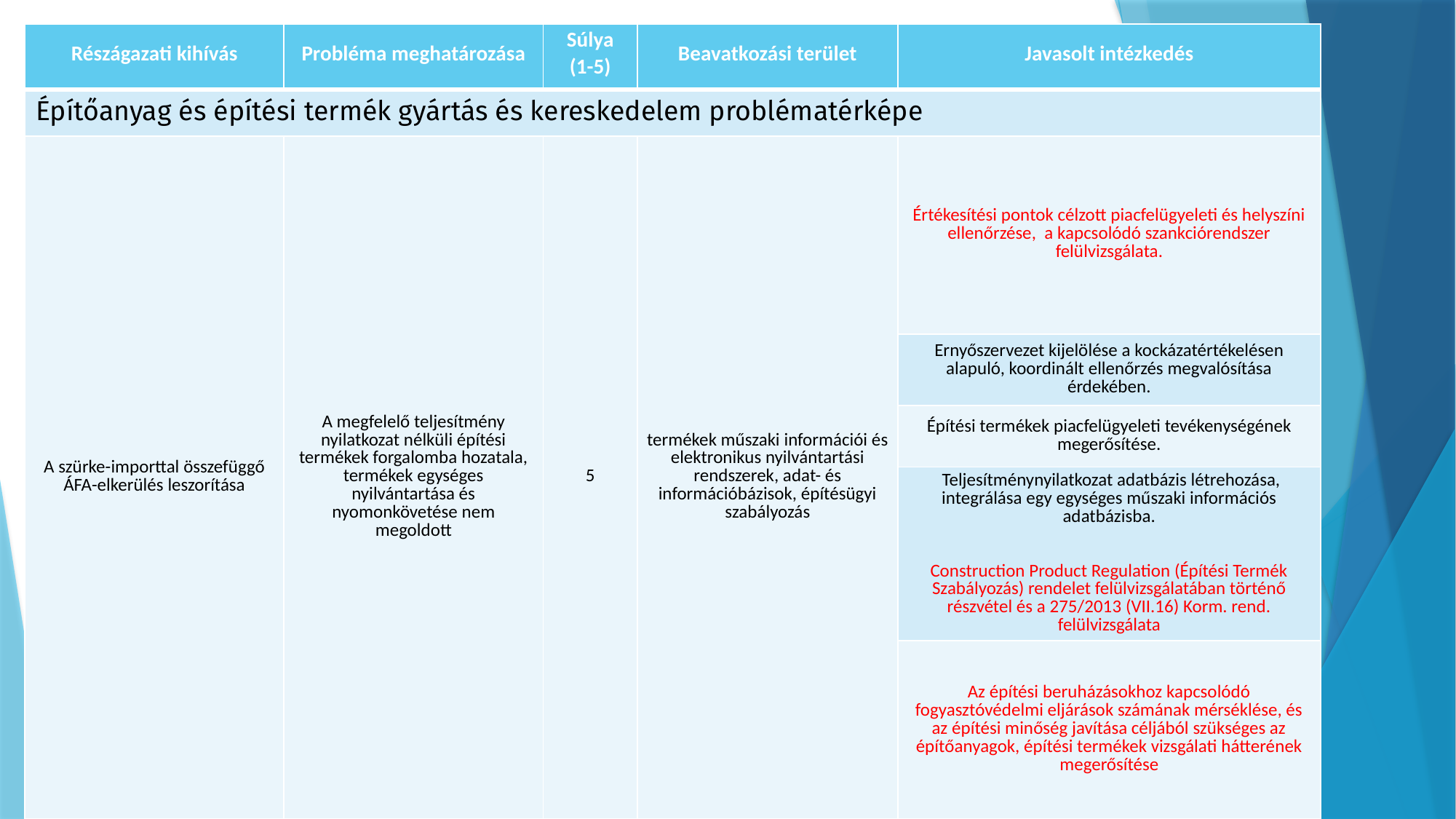

| Részágazati kihívás | Probléma meghatározása | Súlya (1-5) | Beavatkozási terület | Javasolt intézkedés |
| --- | --- | --- | --- | --- |
| Építőanyag és építési termék gyártás és kereskedelem problématérképe |  |  |  |  |
| A szürke-importtal összefüggő ÁFA-elkerülés leszorítása | A megfelelő teljesítmény nyilatkozat nélküli építési termékek forgalomba hozatala, termékek egységes nyilvántartása és nyomonkövetése nem megoldott | 5 | termékek műszaki információi és elektronikus nyilvántartási rendszerek, adat- és információbázisok, építésügyi szabályozás | Értékesítési pontok célzott piacfelügyeleti és helyszíni ellenőrzése, a kapcsolódó szankciórendszer felülvizsgálata. |
|  |  |  |  | Ernyőszervezet kijelölése a kockázatértékelésen alapuló, koordinált ellenőrzés megvalósítása érdekében. |
|  |  |  |  | Építési termékek piacfelügyeleti tevékenységének megerősítése. |
|  |  |  |  | Teljesítménynyilatkozat adatbázis létrehozása, integrálása egy egységes műszaki információs adatbázisba.   Construction Product Regulation (Építési Termék Szabályozás) rendelet felülvizsgálatában történő részvétel és a 275/2013 (VII.16) Korm. rend. felülvizsgálata |
|  |  |  |  | Az építési beruházásokhoz kapcsolódó fogyasztóvédelmi eljárások számának mérséklése, és az építési minőség javítása céljából szükséges az építőanyagok, építési termékek vizsgálati hátterének megerősítése |